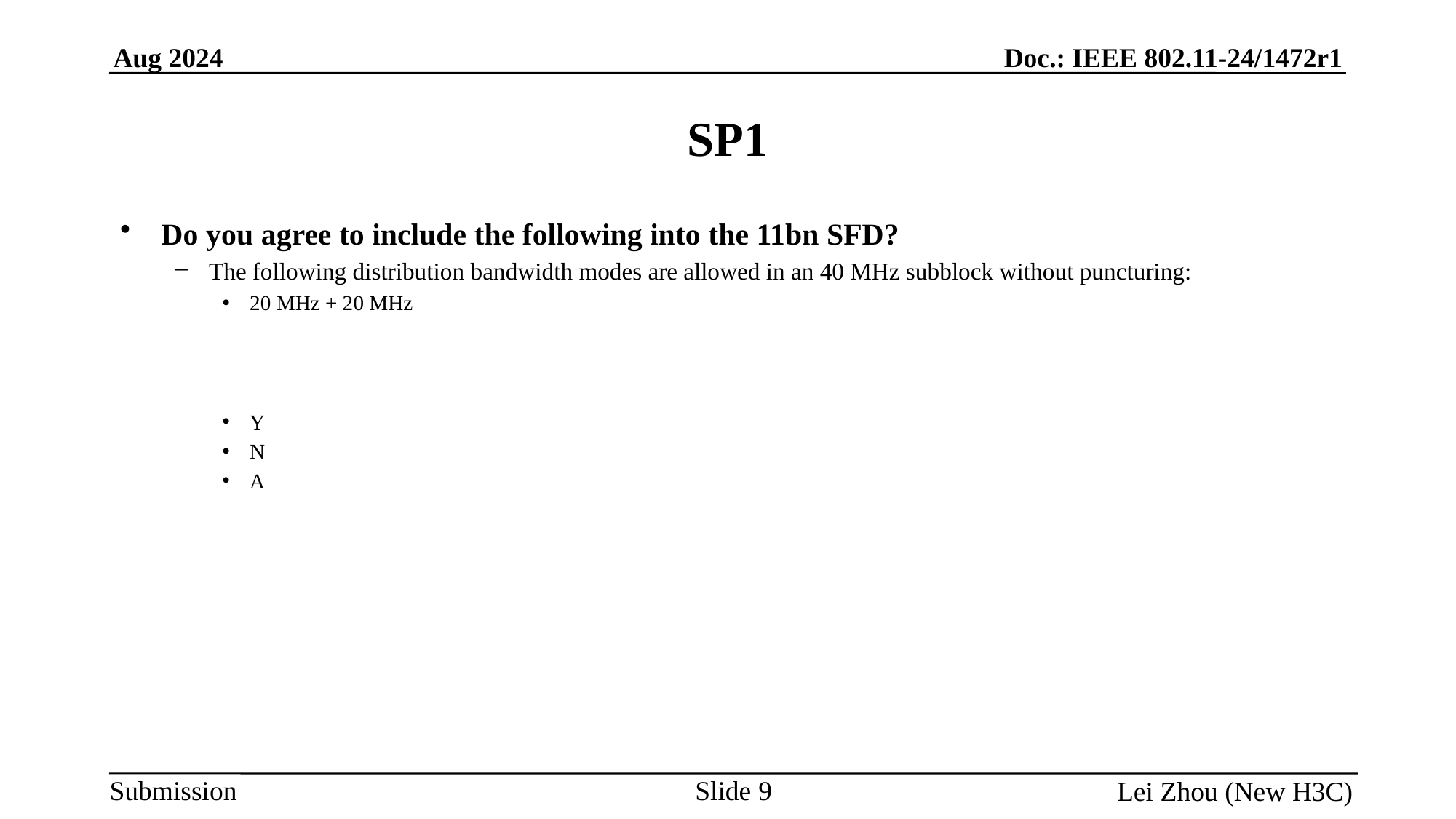

# SP1
Do you agree to include the following into the 11bn SFD?
The following distribution bandwidth modes are allowed in an 40 MHz subblock without puncturing:
20 MHz + 20 MHz

Y
N
A
Slide 9
Lei Zhou (New H3C)